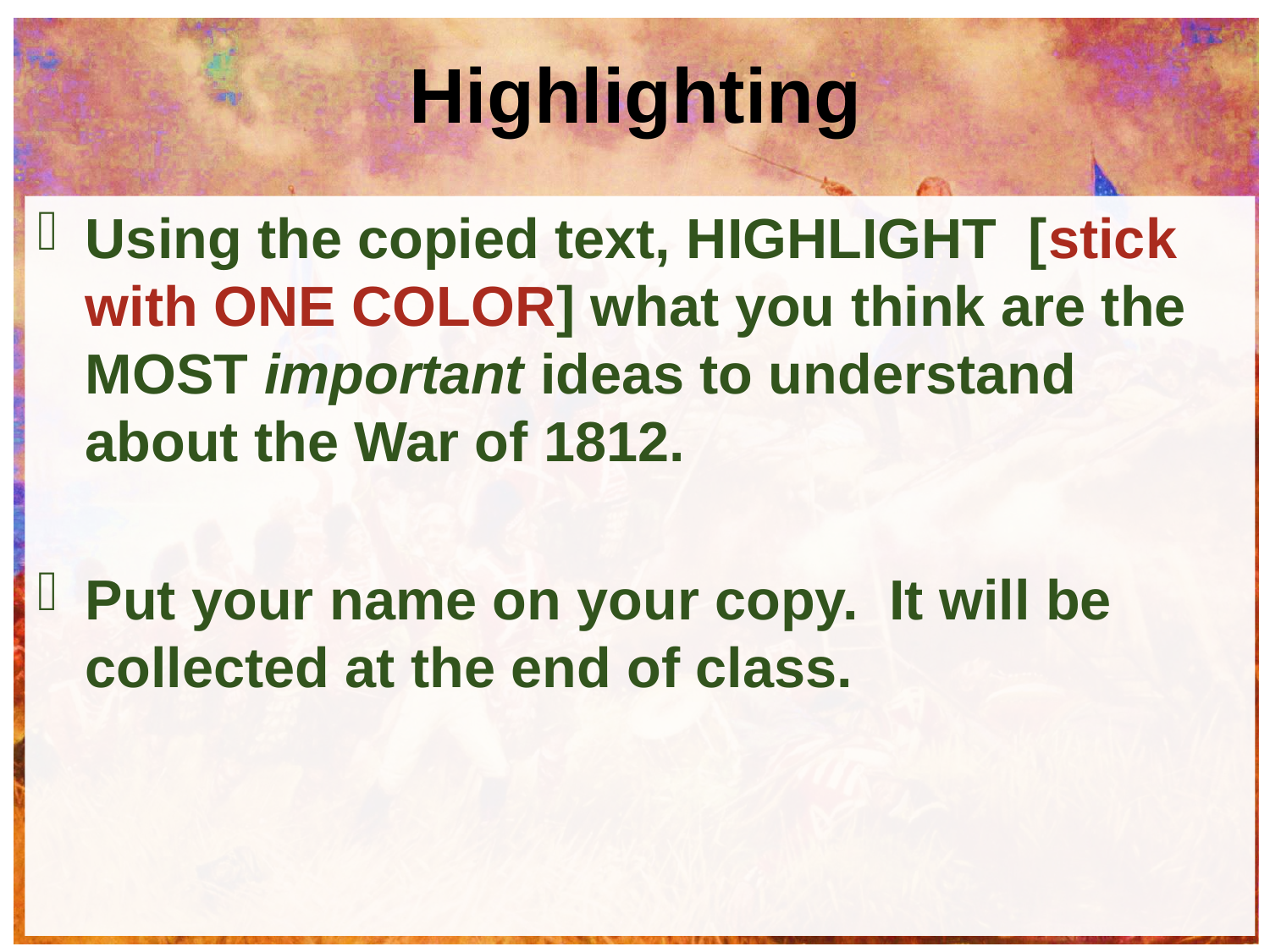

# Highlighting
Using the copied text, HIGHLIGHT  [stick with ONE COLOR] what you think are the MOST important ideas to understand about the War of 1812.

Put your name on your copy.  It will be collected at the end of class.